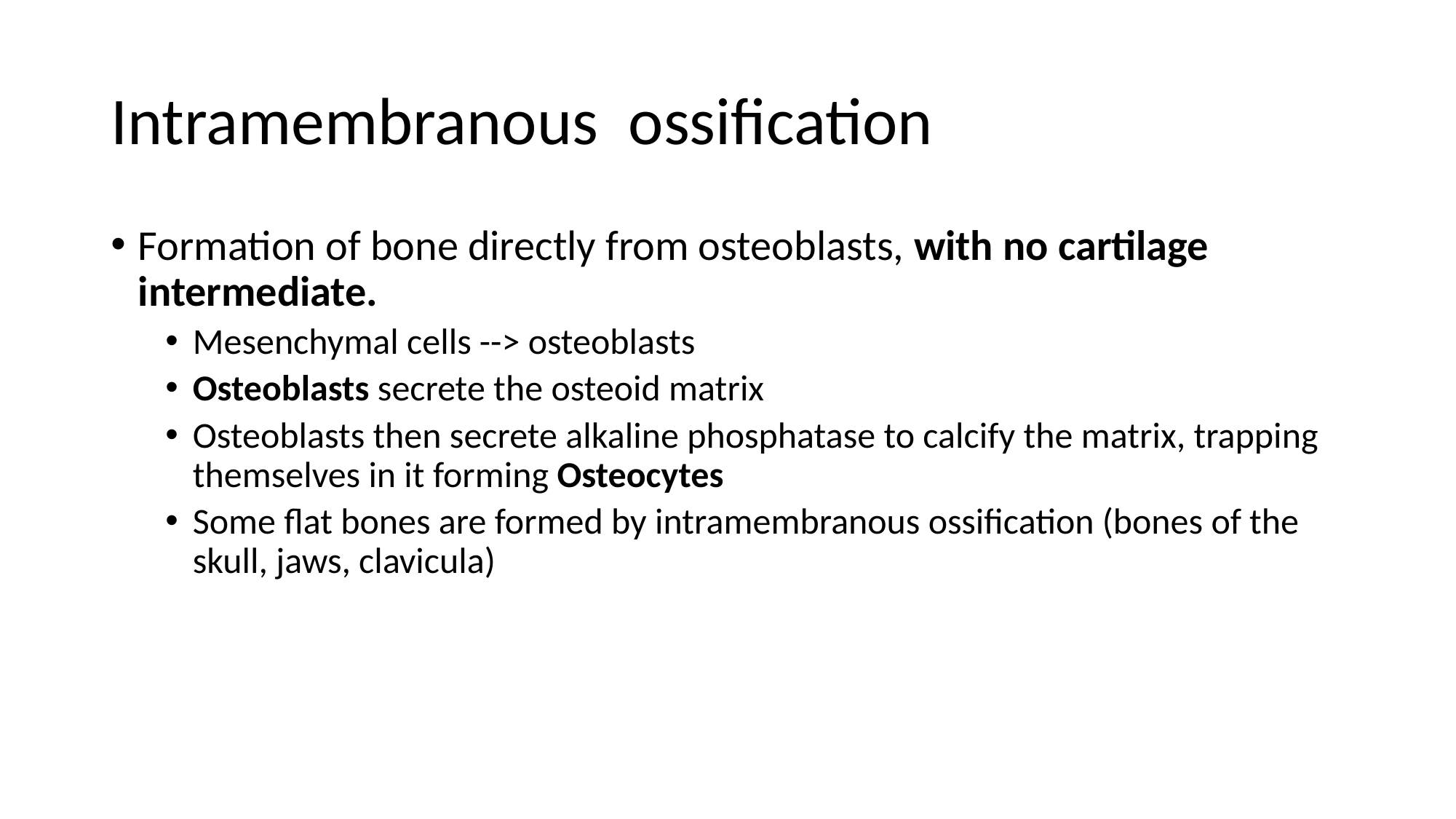

# Intramembranous  ossification
Formation of bone directly from osteoblasts, with no cartilage intermediate.
Mesenchymal cells --> osteoblasts
Osteoblasts secrete the osteoid matrix
Osteoblasts then secrete alkaline phosphatase to calcify the matrix, trapping themselves in it forming Osteocytes
Some flat bones are formed by intramembranous ossification (bones of the skull, jaws, clavicula)